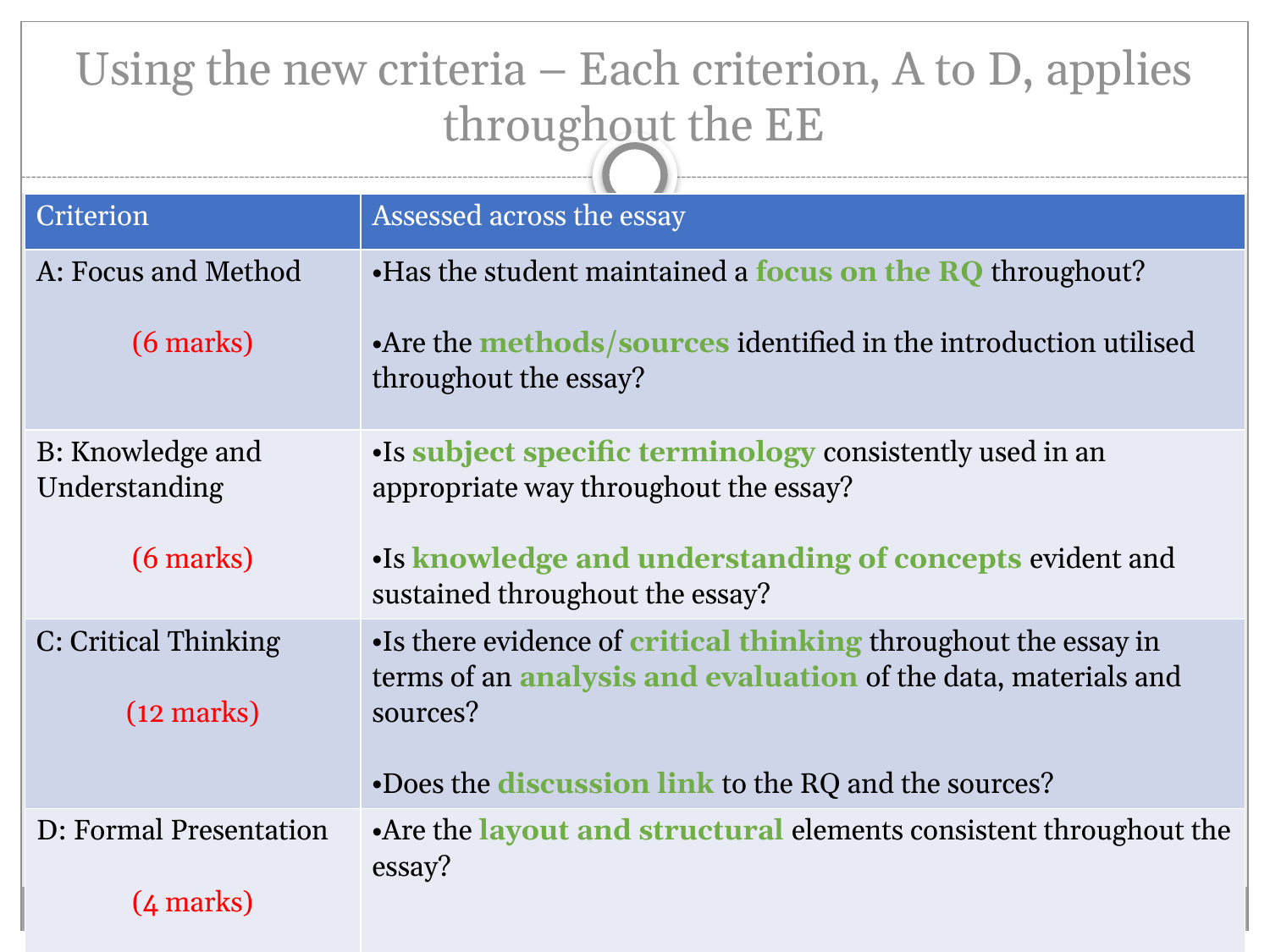

# Using the new criteria – Each criterion, A to D, applies throughout the EE
| Criterion | Assessed across the essay |
| --- | --- |
| A: Focus and Method (6 marks) | Has the student maintained a focus on the RQ throughout? Are the methods/sources identified in the introduction utilised throughout the essay? |
| B: Knowledge and Understanding (6 marks) | Is subject specific terminology consistently used in an appropriate way throughout the essay? Is knowledge and understanding of concepts evident and sustained throughout the essay? |
| C: Critical Thinking (12 marks) | Is there evidence of critical thinking throughout the essay in terms of an analysis and evaluation of the data, materials and sources? Does the discussion link to the RQ and the sources? |
| D: Formal Presentation (4 marks) | Are the layout and structural elements consistent throughout the essay? |